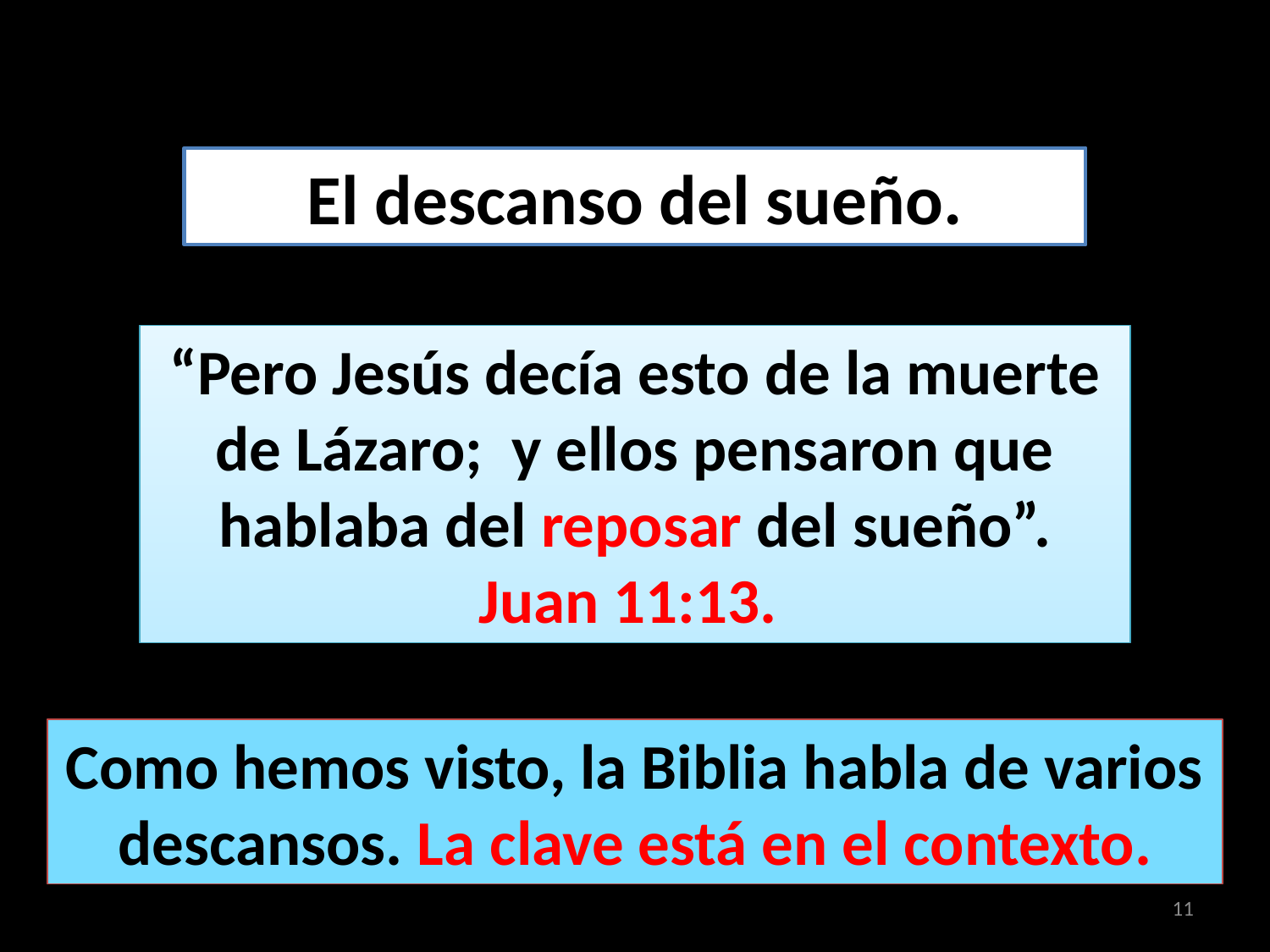

El descanso del sueño.
“Pero Jesús decía esto de la muerte de Lázaro;  y ellos pensaron que hablaba del reposar del sueño”. Juan 11:13.
Como hemos visto, la Biblia habla de varios descansos. La clave está en el contexto.
11